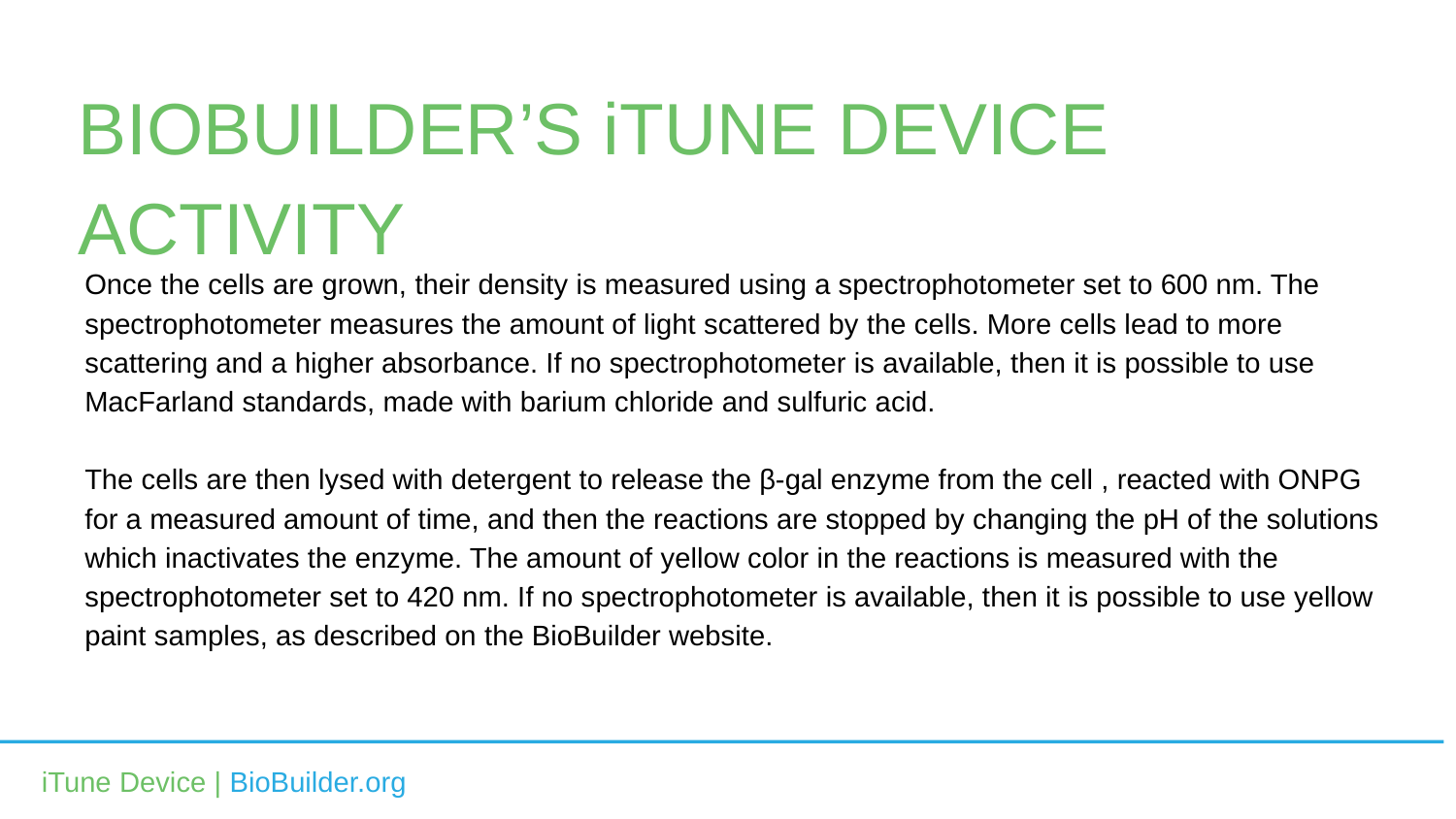

BIOBUILDER’S iTUNE DEVICE ACTIVITY

Once the cells are grown, their density is measured using a spectrophotometer set to 600 nm. The spectrophotometer measures the amount of light scattered by the cells. More cells lead to more scattering and a higher absorbance. If no spectrophotometer is available, then it is possible to use MacFarland standards, made with barium chloride and sulfuric acid.

The cells are then lysed with detergent to release the β-gal enzyme from the cell , reacted with ONPG for a measured amount of time, and then the reactions are stopped by changing the pH of the solutions which inactivates the enzyme. The amount of yellow color in the reactions is measured with the spectrophotometer set to 420 nm. If no spectrophotometer is available, then it is possible to use yellow paint samples, as described on the BioBuilder website.

iTune Device | BioBuilder.org